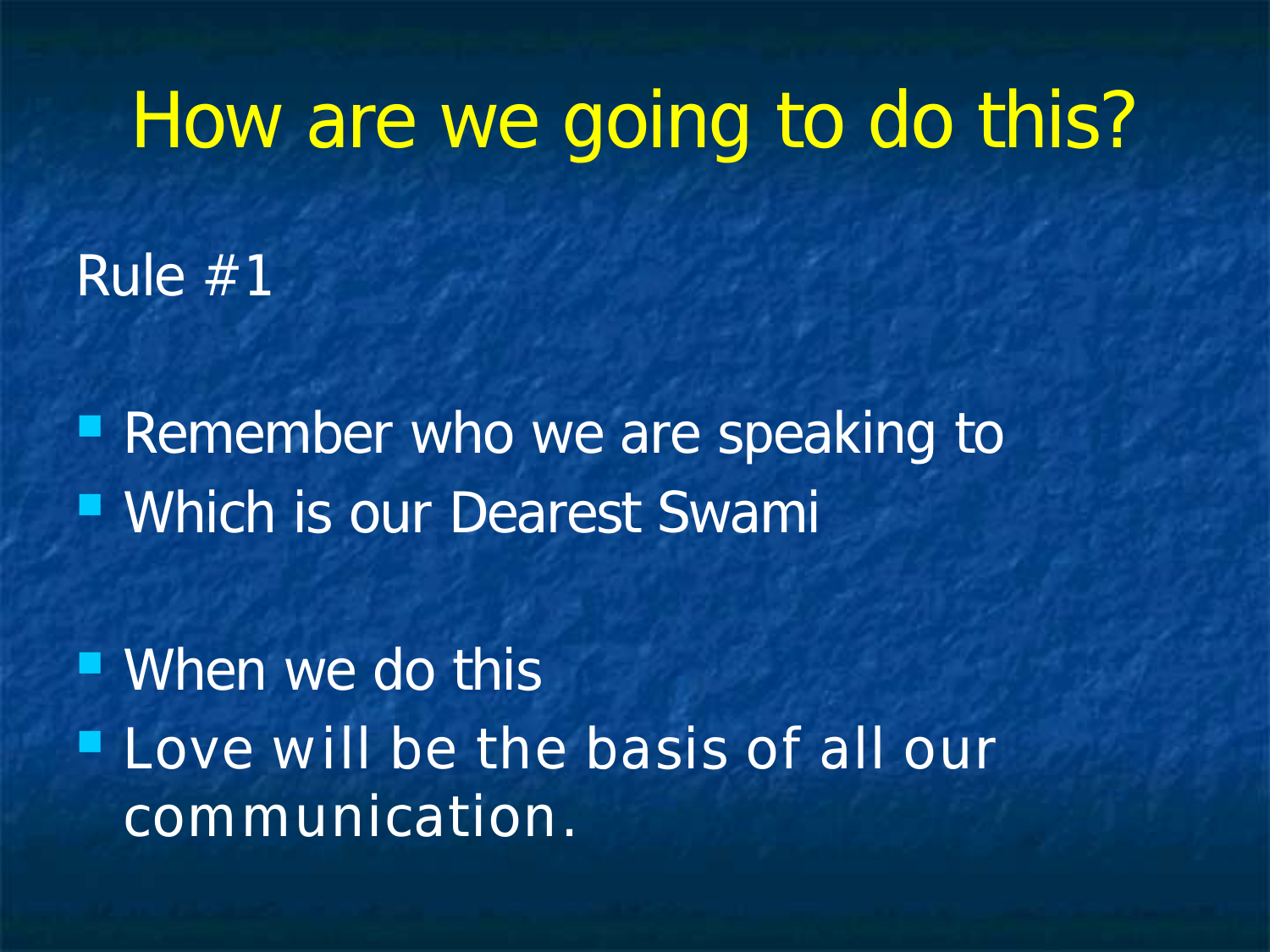

# How are we going to do this?
Rule #1

Remember who we are speaking to
Which is our Dearest Swami

When we do this
Love will be the basis of all our communication.